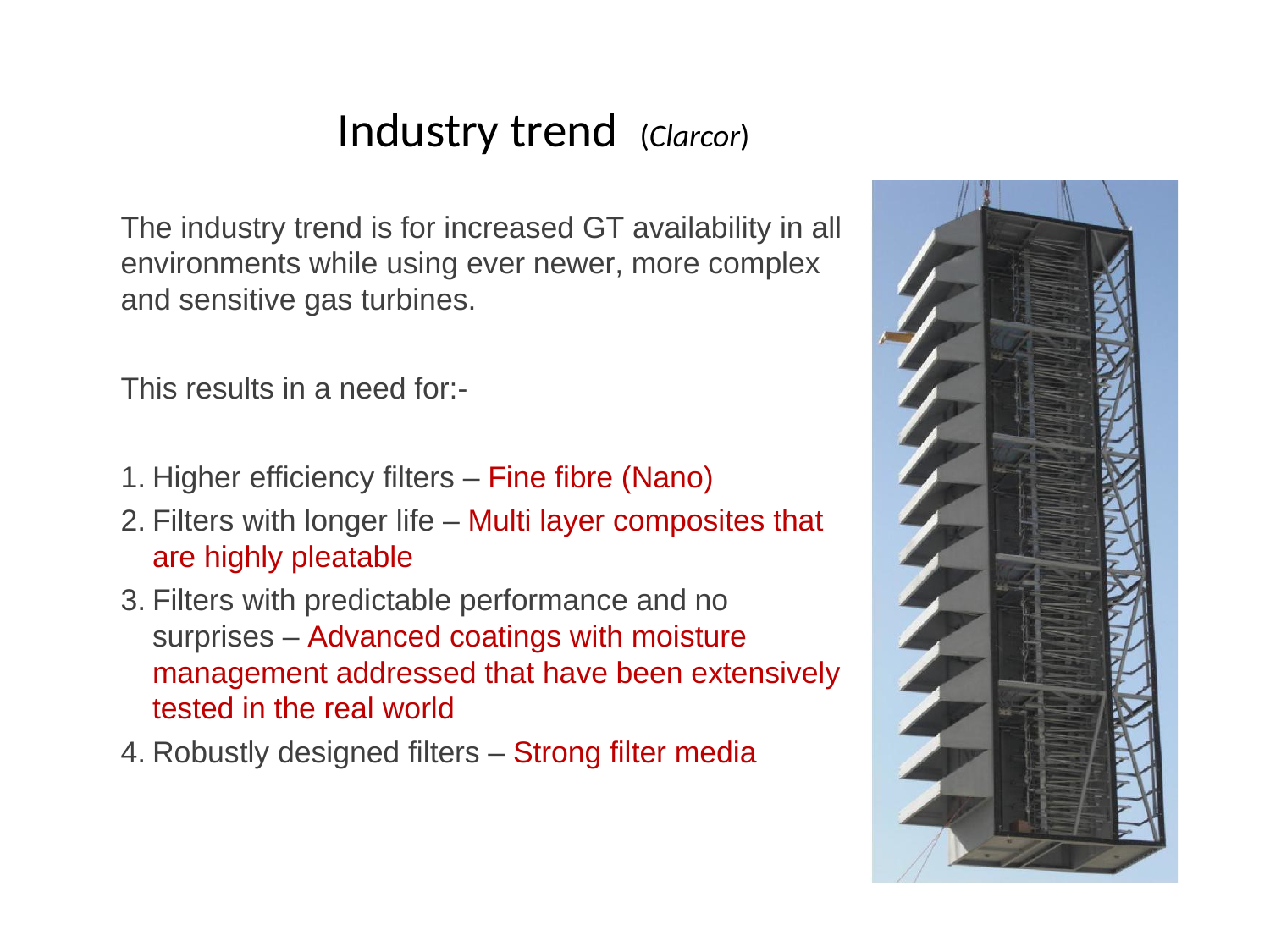

# Industry trend  (Clarcor)

The industry trend is for increased GT availability in all environments while using ever newer, more complex and sensitive gas turbines.

This results in a need for:-

Higher efficiency filters – Fine fibre (Nano)
Filters with longer life – Multi layer composites that are highly pleatable
Filters with predictable performance and no surprises – Advanced coatings with moisture management addressed that have been extensively tested in the real world
Robustly designed filters – Strong filter media